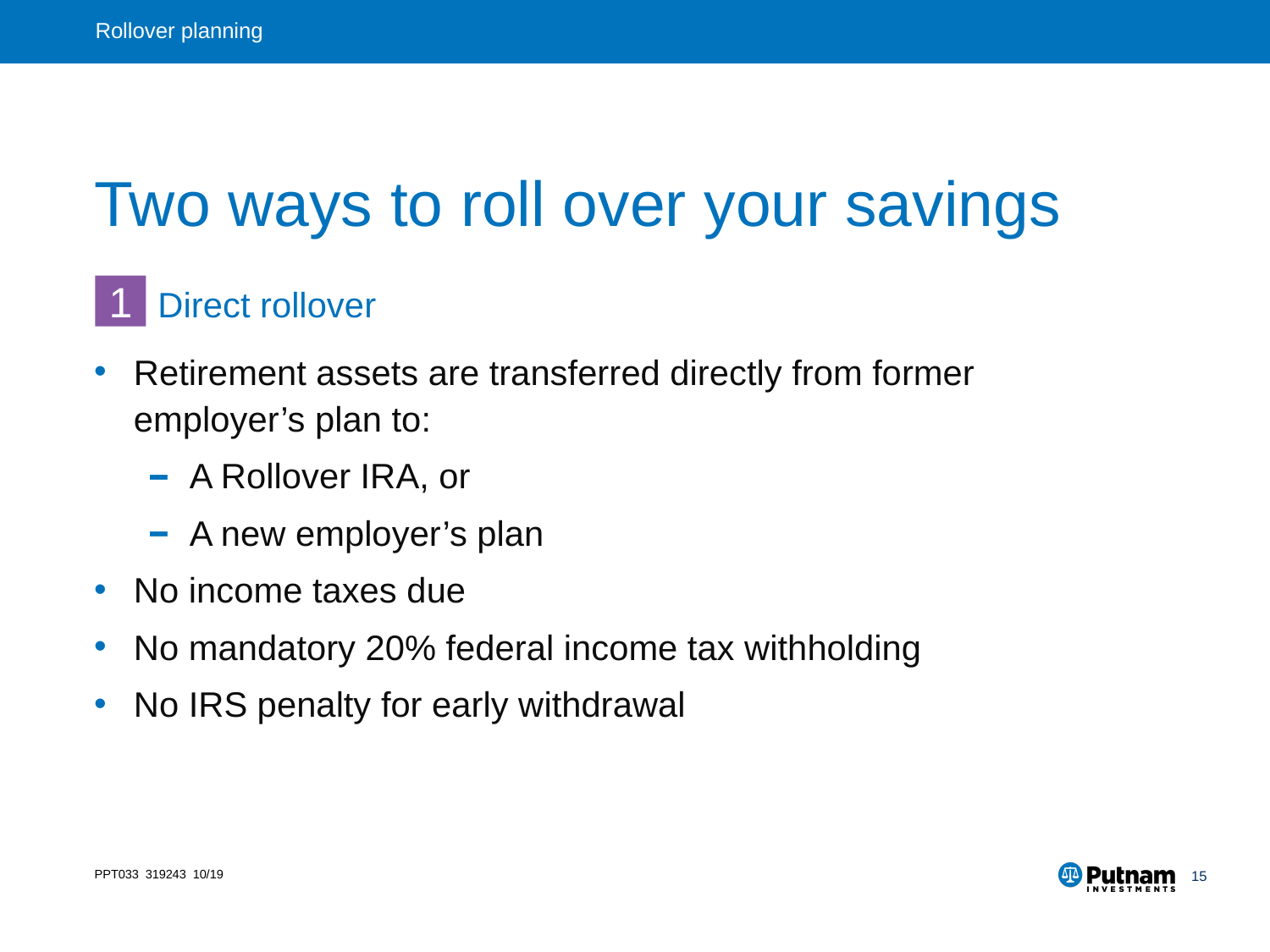

# Two ways to roll over your savings
	Direct rollover
Retirement assets are transferred directly from former
employer’s plan to:
A Rollover IRA, or
A new employer’s plan
No income taxes due
No mandatory 20% federal income tax withholding
No IRS penalty for early withdrawal

1